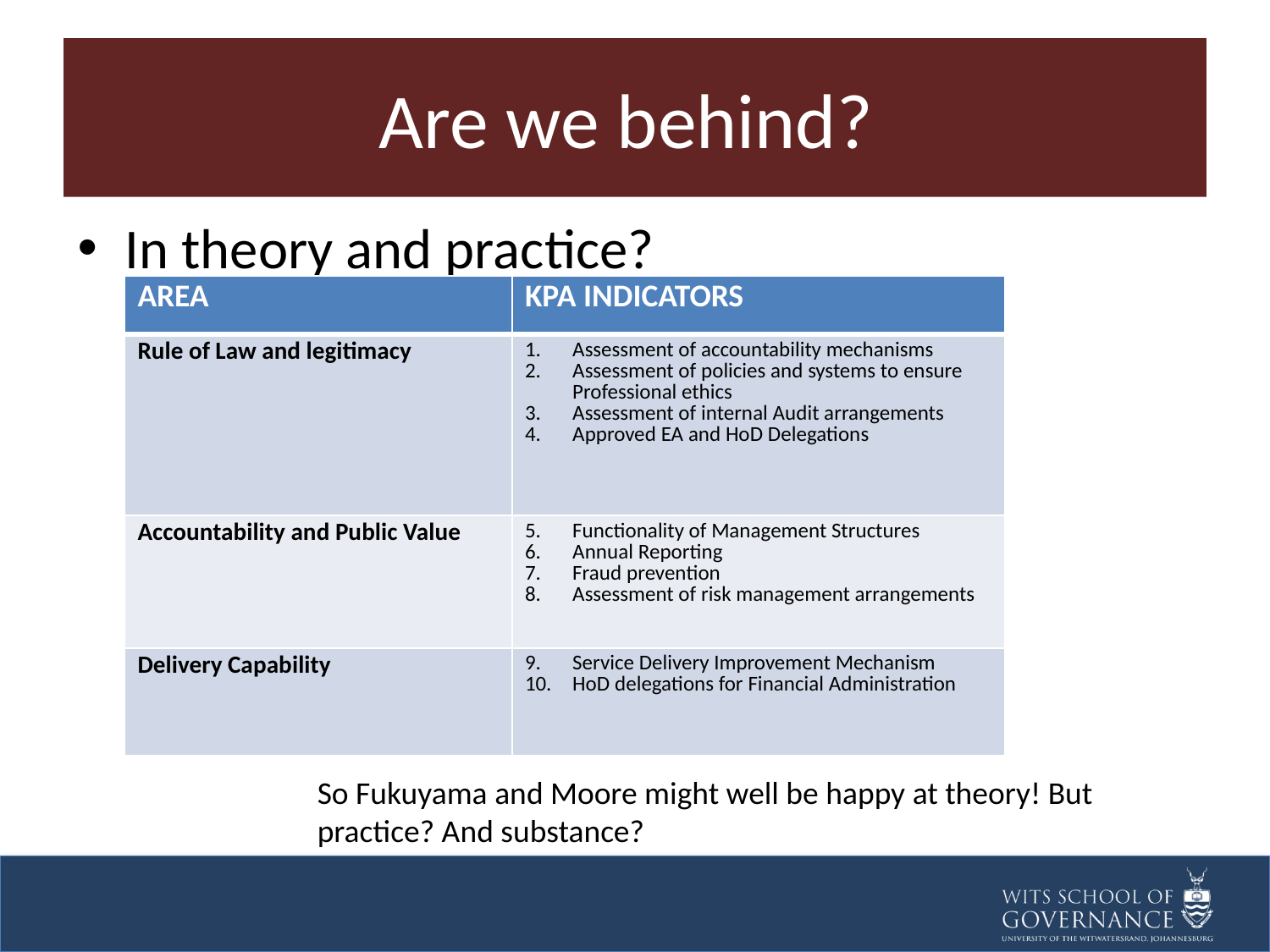

# Are we behind?
In theory and practice?
| AREA | KPA INDICATORS |
| --- | --- |
| Rule of Law and legitimacy | Assessment of accountability mechanisms Assessment of policies and systems to ensure Professional ethics Assessment of internal Audit arrangements Approved EA and HoD Delegations |
| Accountability and Public Value | Functionality of Management Structures Annual Reporting Fraud prevention Assessment of risk management arrangements |
| Delivery Capability | Service Delivery Improvement Mechanism HoD delegations for Financial Administration |
So Fukuyama and Moore might well be happy at theory! But practice? And substance?